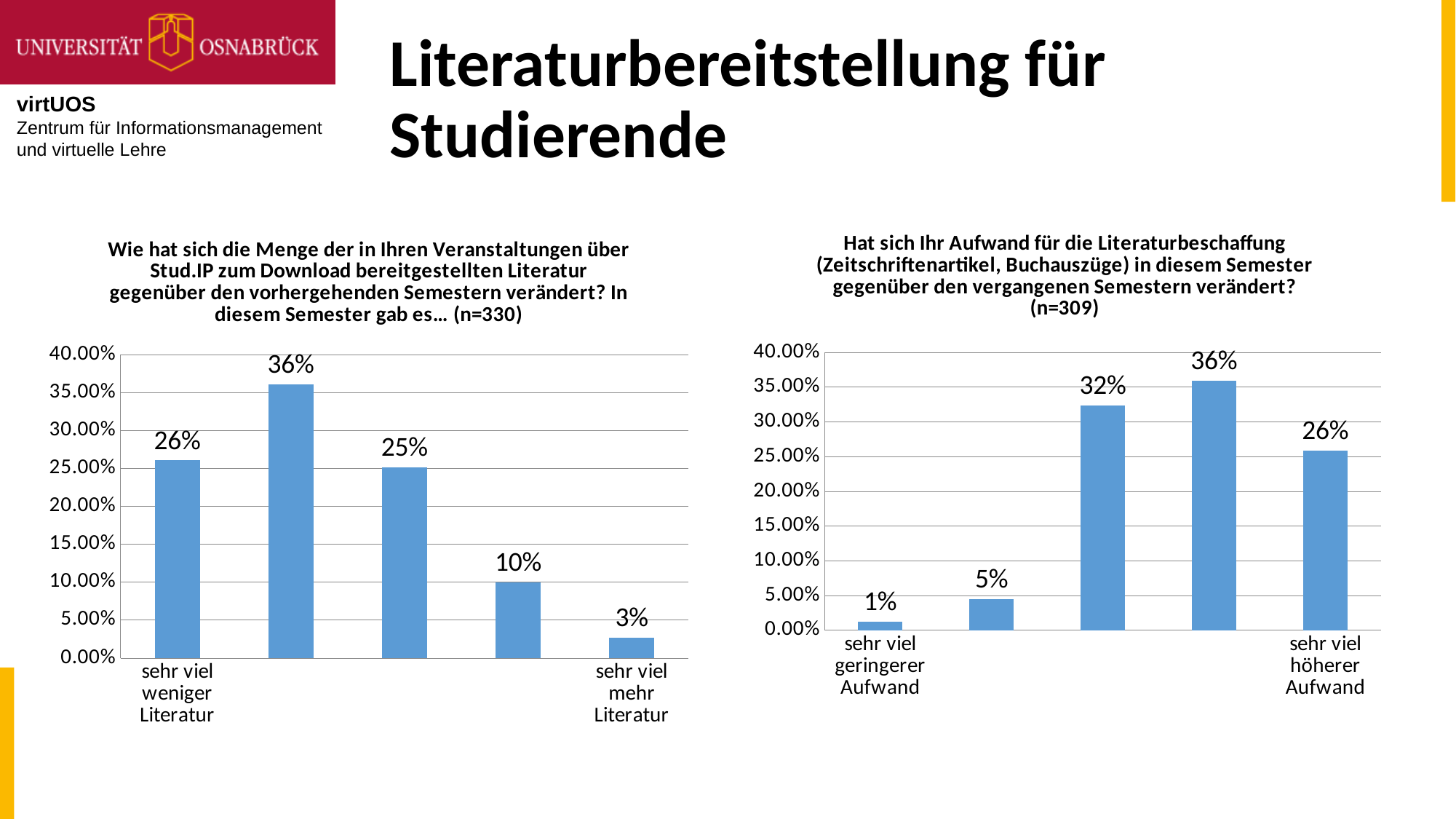

# Literaturbereitstellung für Studierende

### Chart: Hat sich Ihr Aufwand für die Literaturbeschaffung (Zeitschriftenartikel, Buchauszüge) in diesem Semester gegenüber den vergangenen Semestern verändert? (n=309)

| Category |  |
|---|---|
| sehr viel geringerer Aufwand | 0.012944983818770227 |
|  | 0.045307443365695796 |
|  | 0.32362459546925565 |
|  | 0.3592233009708738 |
| sehr viel höherer Aufwand | 0.2588996763754045 |

### Chart: Wie hat sich die Menge der in Ihren Veranstaltungen über Stud.IP zum Download bereitgestellten Literatur gegenüber den vorhergehenden Semestern verändert? In diesem Semester gab es… (n=330)

| Category |  |
|---|---|
| sehr viel weniger Literatur | 0.2606060606060606 |
|  | 0.3606060606060606 |
|  | 0.2515151515151515 |
|  | 0.1 |
| sehr viel mehr Literatur | 0.02727272727272727 |